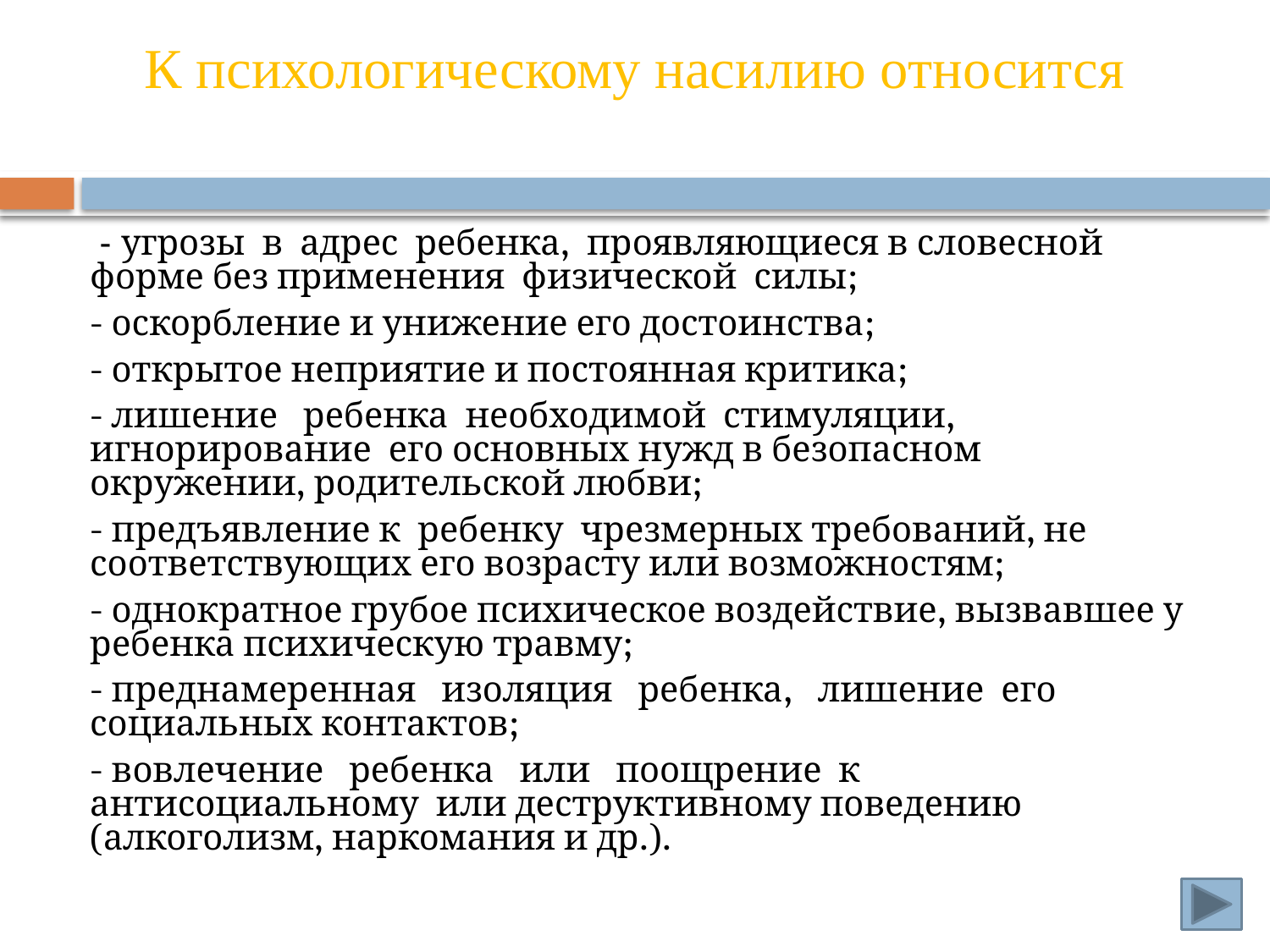

# К психологическому насилию относится
 - угрозы  в  адрес  ребенка,  проявляющиеся в словесной форме без применения  физической  силы;
- оскорбление и унижение его достоинства;
- открытое неприятие и постоянная критика;
- лишение   ребенка  необходимой  стимуляции,  игнорирование  его основных нужд в безопасном окружении, родительской любви;
- предъявление к  ребенку  чрезмерных требований, не соответствующих его возрасту или возможностям;
- однократное грубое психическое воздействие, вызвавшее у ребенка психическую травму;
- преднамеренная   изоляция   ребенка,   лишение  его  социальных контактов;
- вовлечение   ребенка   или   поощрение  к  антисоциальному  или деструктивному поведению (алкоголизм, наркомания и др.).